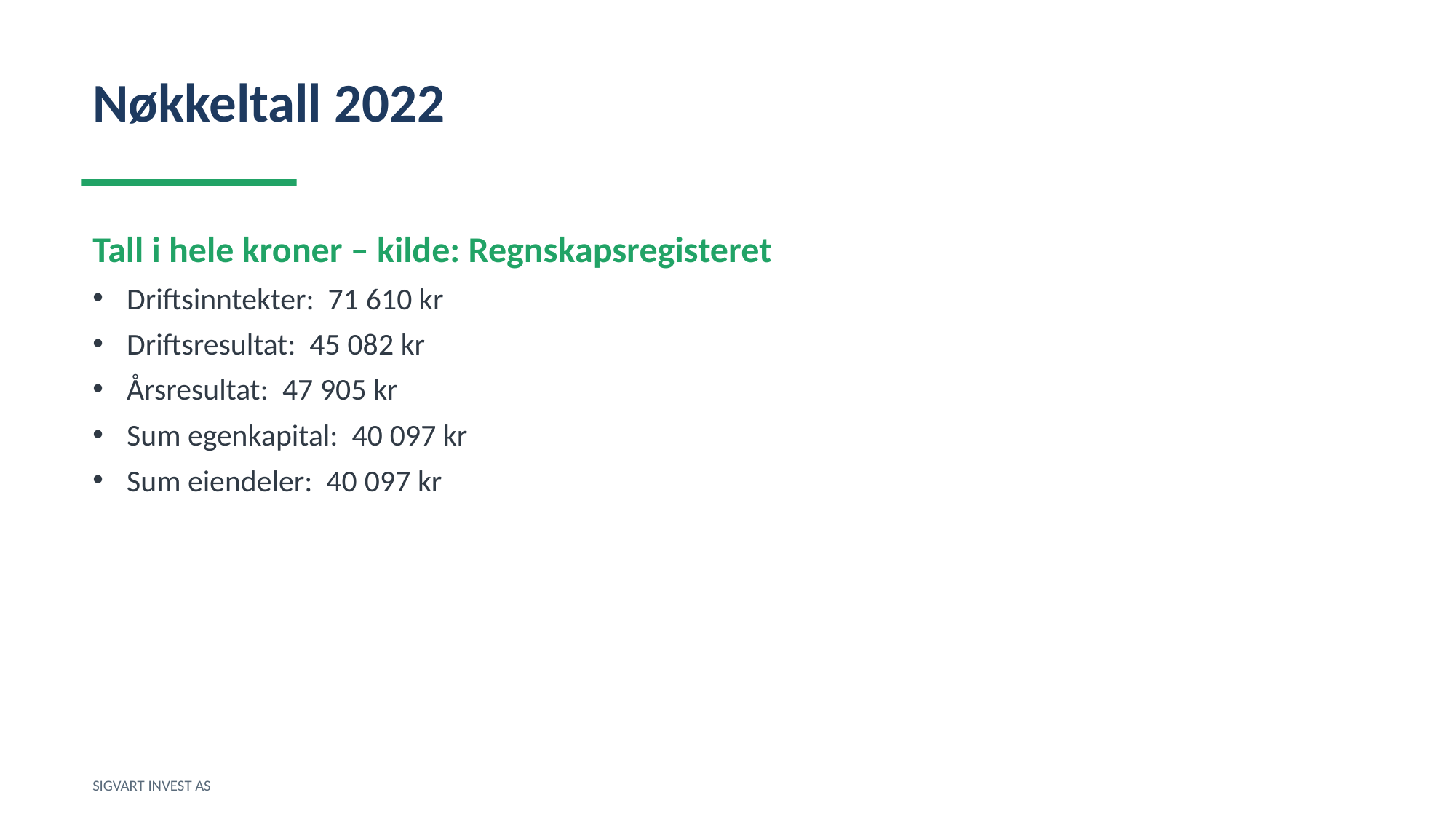

Nøkkeltall 2022

Tall i hele kroner – kilde: Regnskapsregisteret
Driftsinntekter:  71 610 kr
Driftsresultat:  45 082 kr
Årsresultat:  47 905 kr
Sum egenkapital:  40 097 kr
Sum eiendeler:  40 097 kr
SIGVART INVEST AS